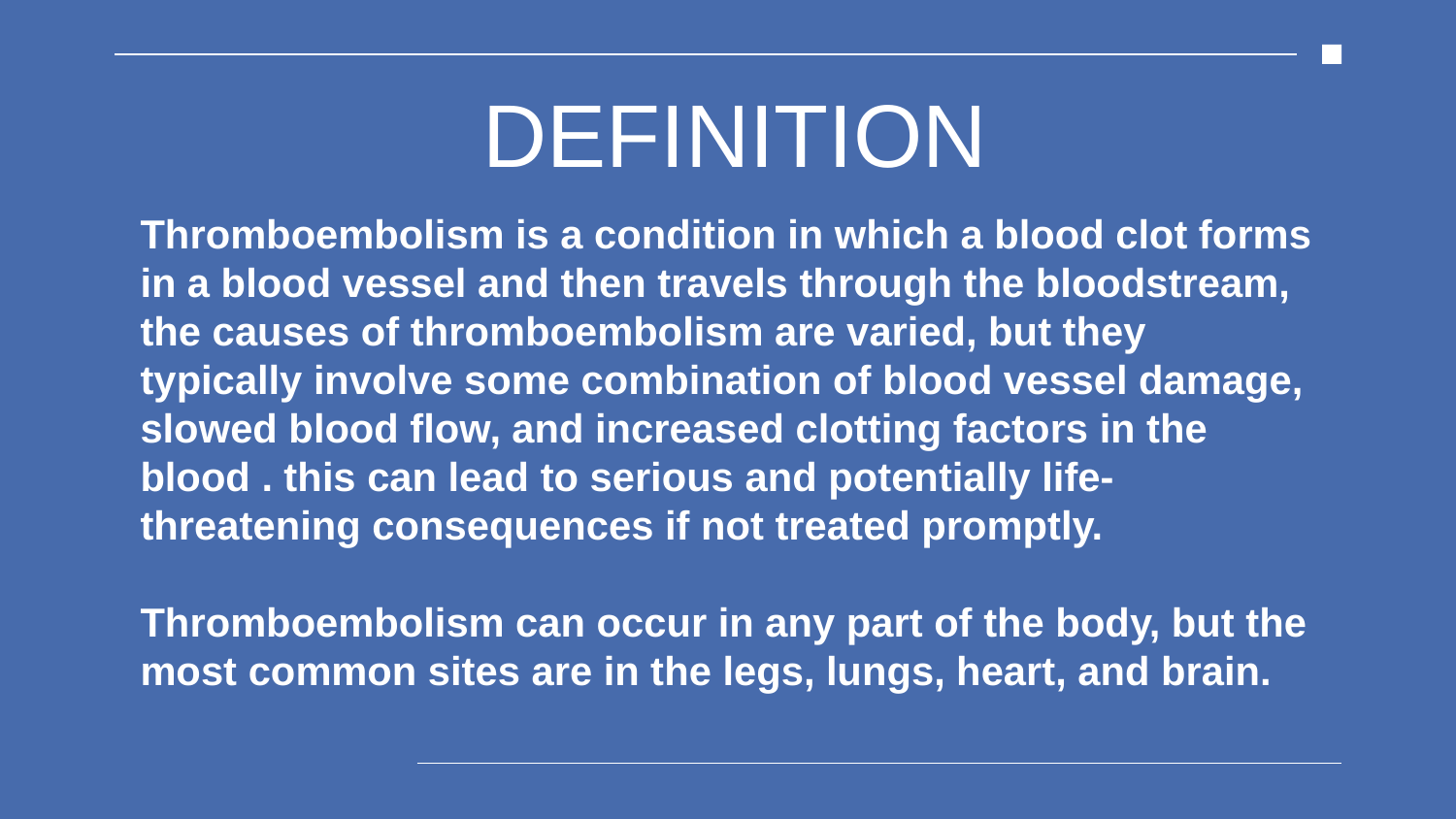

DEFINITION
Thromboembolism is a condition in which a blood clot forms in a blood vessel and then travels through the bloodstream, the causes of thromboembolism are varied, but they typically involve some combination of blood vessel damage, slowed blood flow, and increased clotting factors in the blood . this can lead to serious and potentially life-threatening consequences if not treated promptly.

Thromboembolism can occur in any part of the body, but the most common sites are in the legs, lungs, heart, and brain.